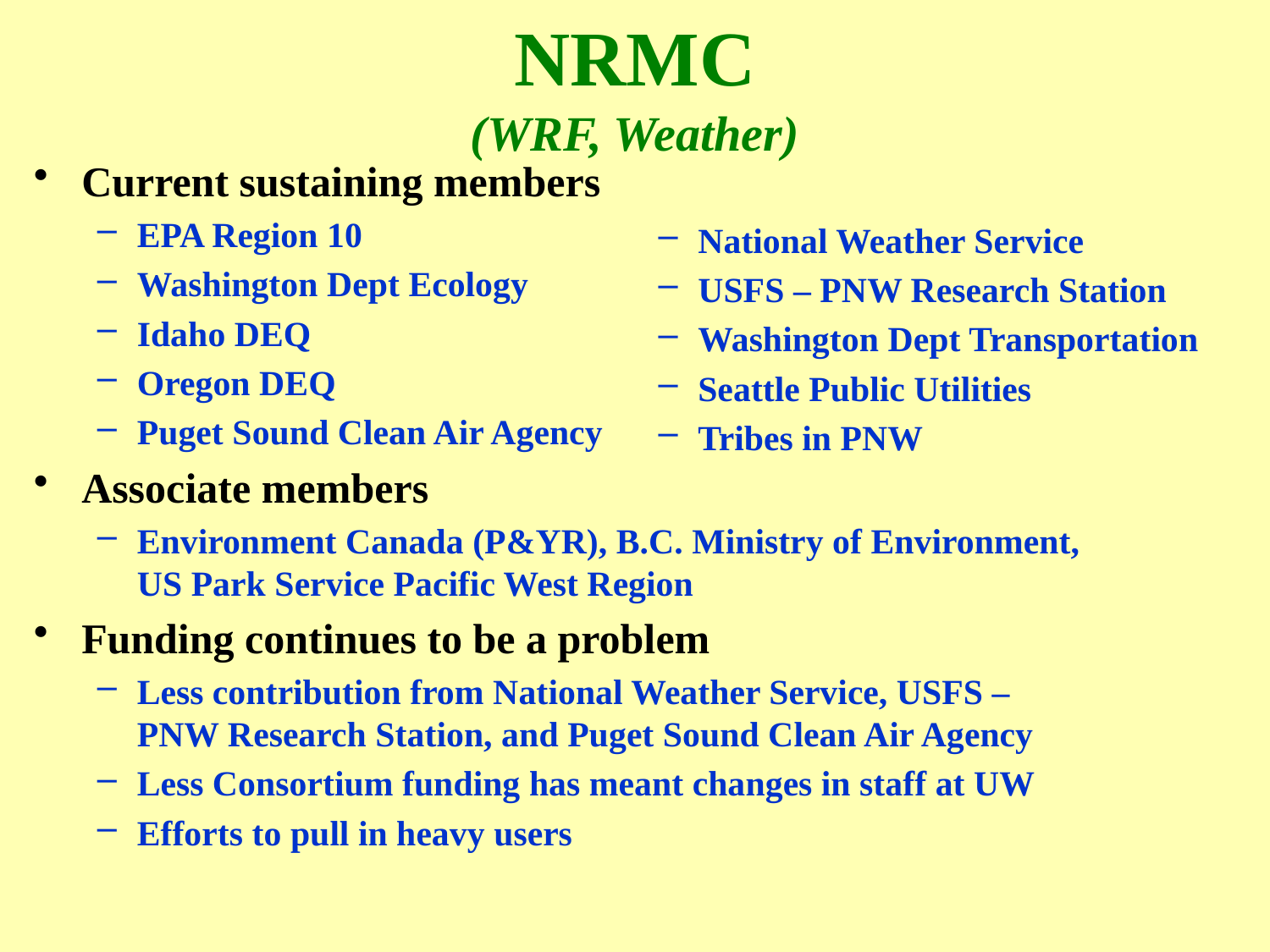

# NRMC (WRF, Weather)
Current sustaining members
EPA Region 10
Washington Dept Ecology
Idaho DEQ
Oregon DEQ
Puget Sound Clean Air Agency
Associate members
Environment Canada (P&YR), B.C. Ministry of Environment, US Park Service Pacific West Region
Funding continues to be a problem
Less contribution from National Weather Service, USFS – PNW Research Station, and Puget Sound Clean Air Agency
Less Consortium funding has meant changes in staff at UW
Efforts to pull in heavy users

National Weather Service
USFS – PNW Research Station
Washington Dept Transportation
Seattle Public Utilities
Tribes in PNW